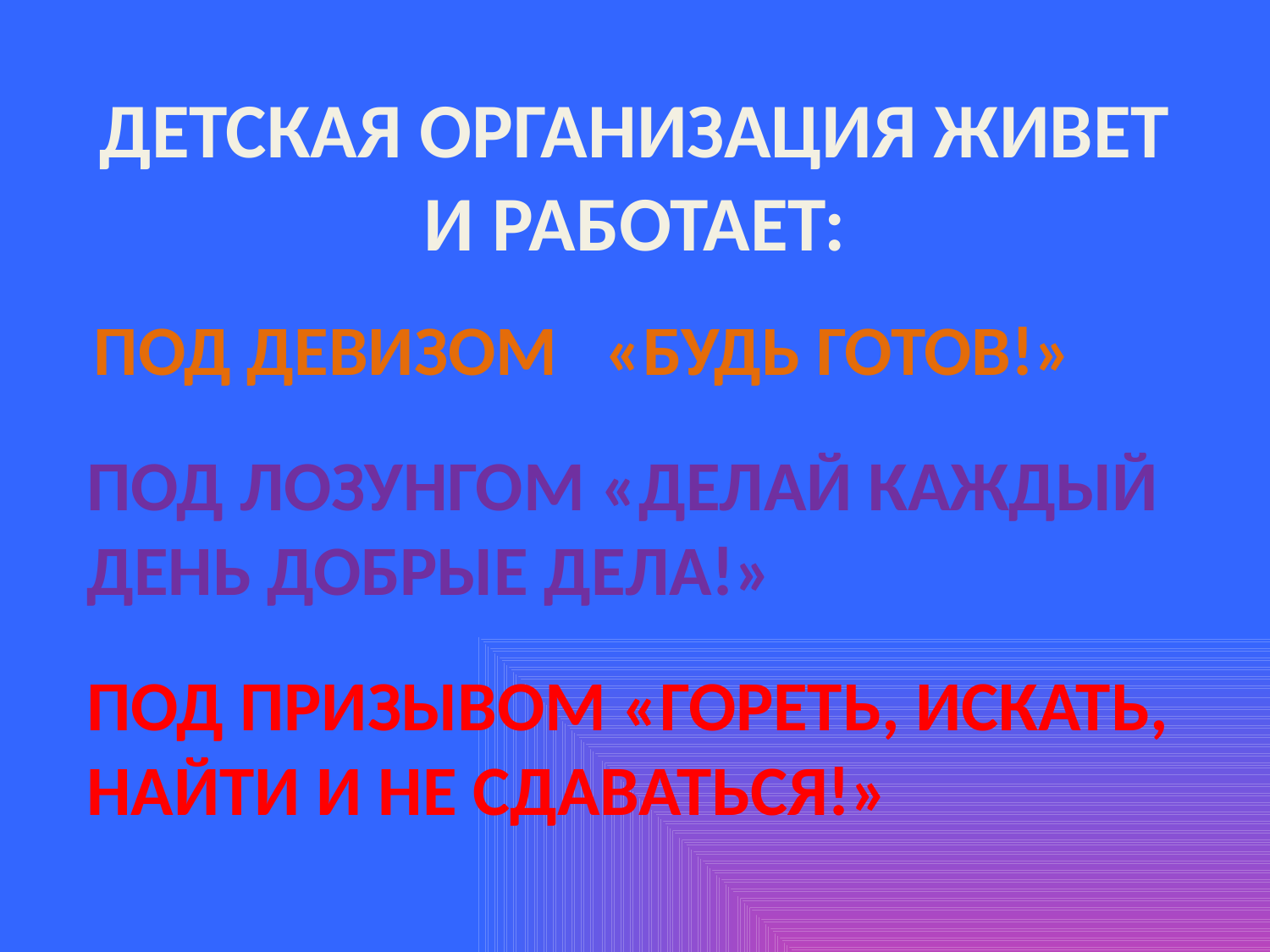

ДЕТСКАЯ ОРГАНИЗАЦИЯ ЖИВЕТ И РАБОТАЕТ:

 ПОД ДЕВИЗОМ   «БУДЬ ГОТОВ!»

ПОД ЛОЗУНГОМ «ДЕЛАЙ КАЖДЫЙ ДЕНЬ ДОБРЫЕ ДЕЛА!»

ПОД ПРИЗЫВОМ «ГОРЕТЬ, ИСКАТЬ, НАЙТИ И НЕ СДАВАТЬСЯ!»